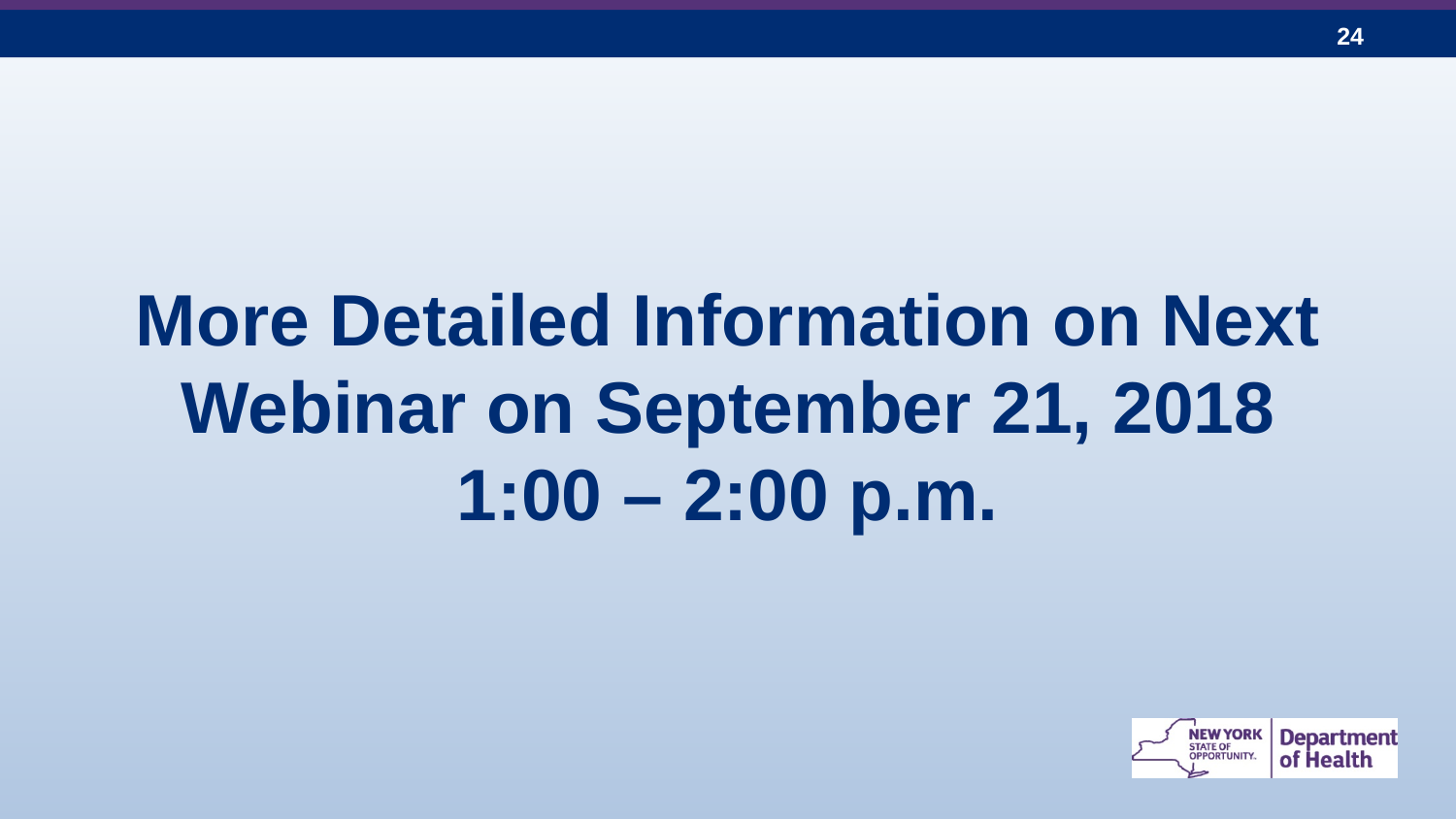

# More Detailed Information on Next Webinar on September 21, 2018 1:00 – 2:00 p.m.